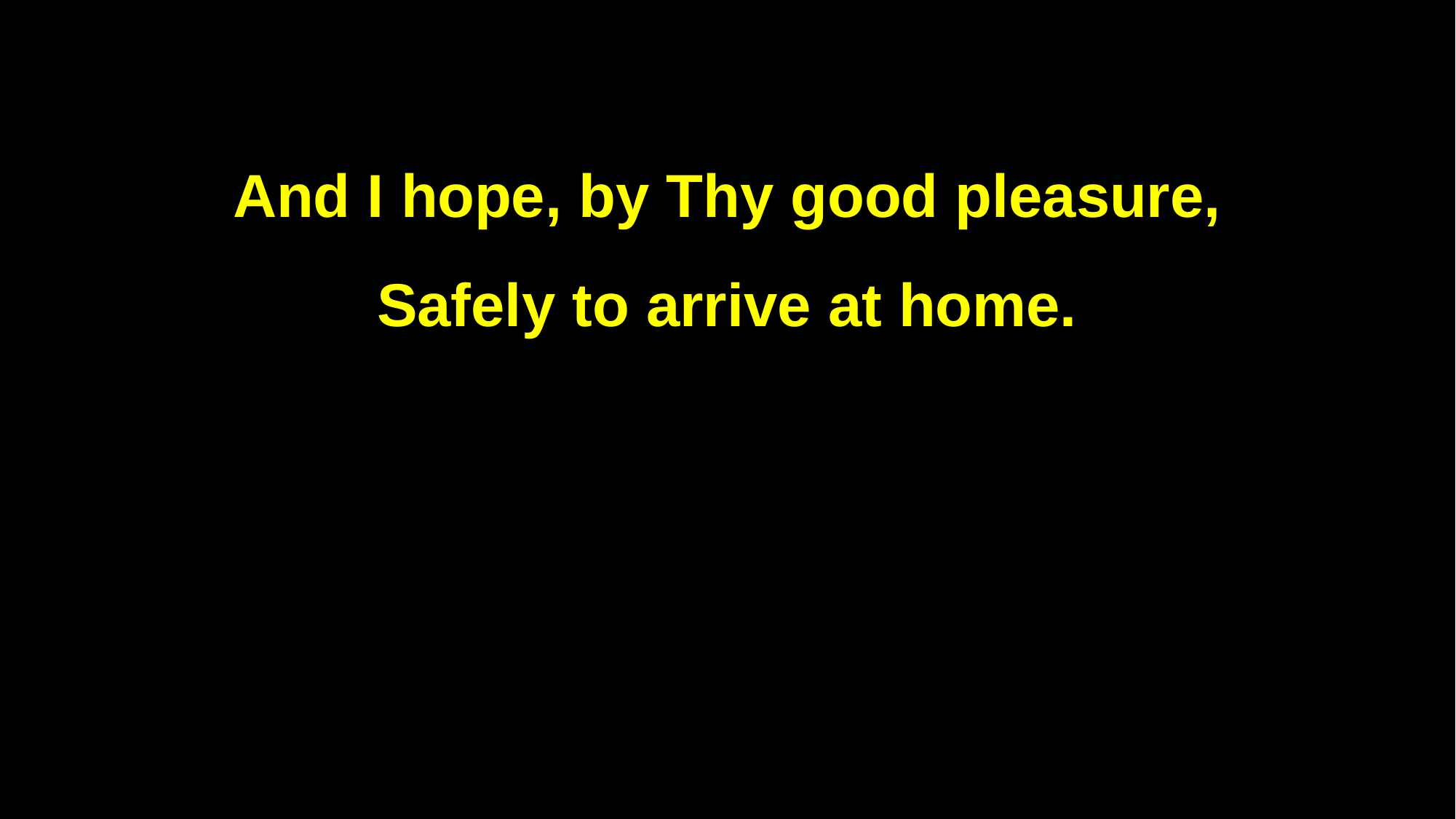

And I hope, by Thy good pleasure,
Safely to arrive at home.